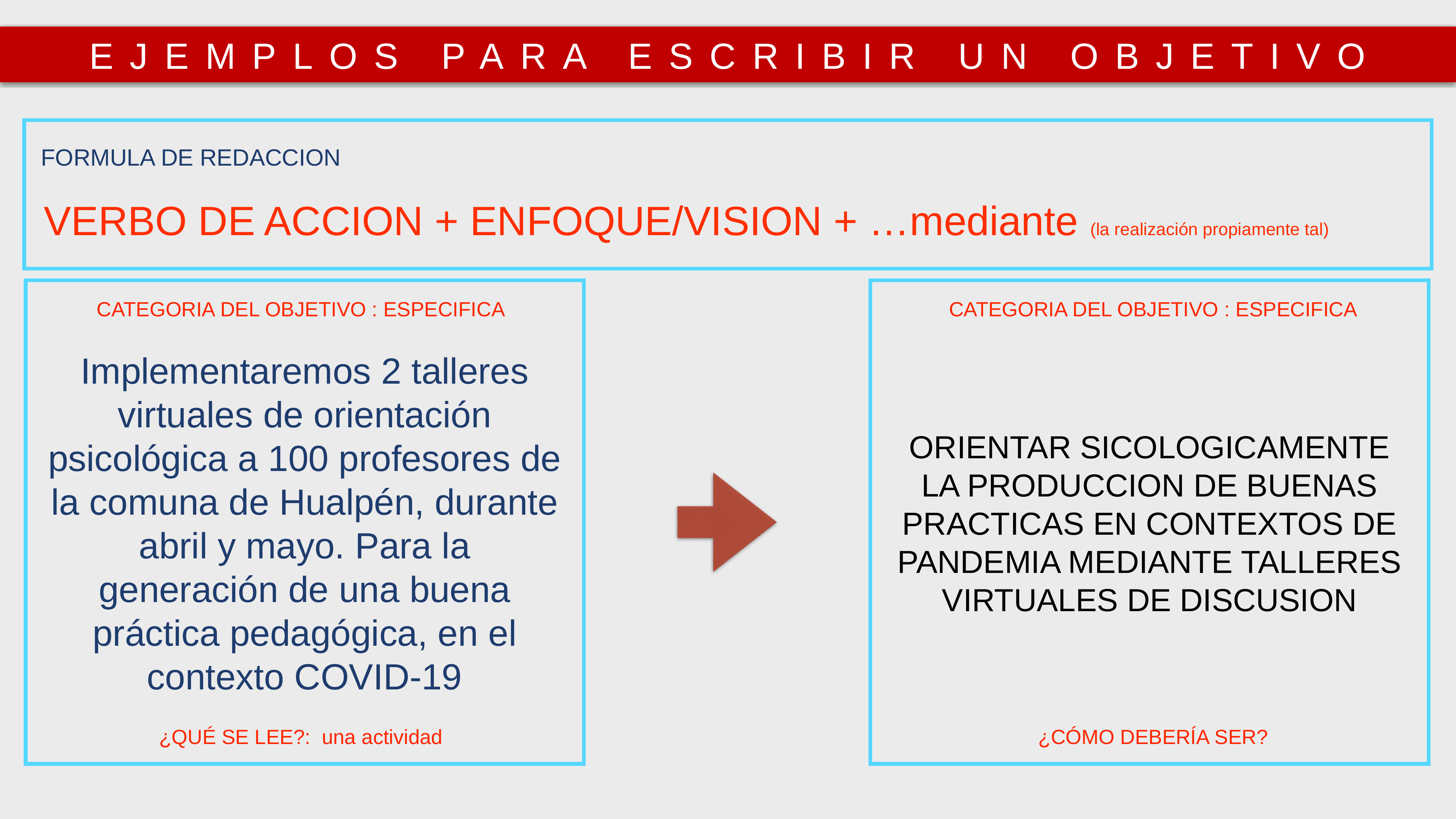

EJEMPLOS PARA ESCRIBIR UN OBJETIVO

FORMULA DE REDACCION
VERBO DE ACCION + ENFOQUE/VISION + …mediante (la realización propiamente tal)

CATEGORIA DEL OBJETIVO : ESPECIFICA
CATEGORIA DEL OBJETIVO : ESPECIFICA
Implementaremos 2 talleres virtuales de orientación psicológica a 100 profesores de la comuna de Hualpén, durante abril y mayo. Para la generación de una buena práctica pedagógica, en el contexto COVID-19
ORIENTAR SICOLOGICAMENTE LA PRODUCCION DE BUENAS PRACTICAS EN CONTEXTOS DE PANDEMIA MEDIANTE TALLERES VIRTUALES DE DISCUSION

¿QUÉ SE LEE?:  una actividad
¿CÓMO DEBERÍA SER?